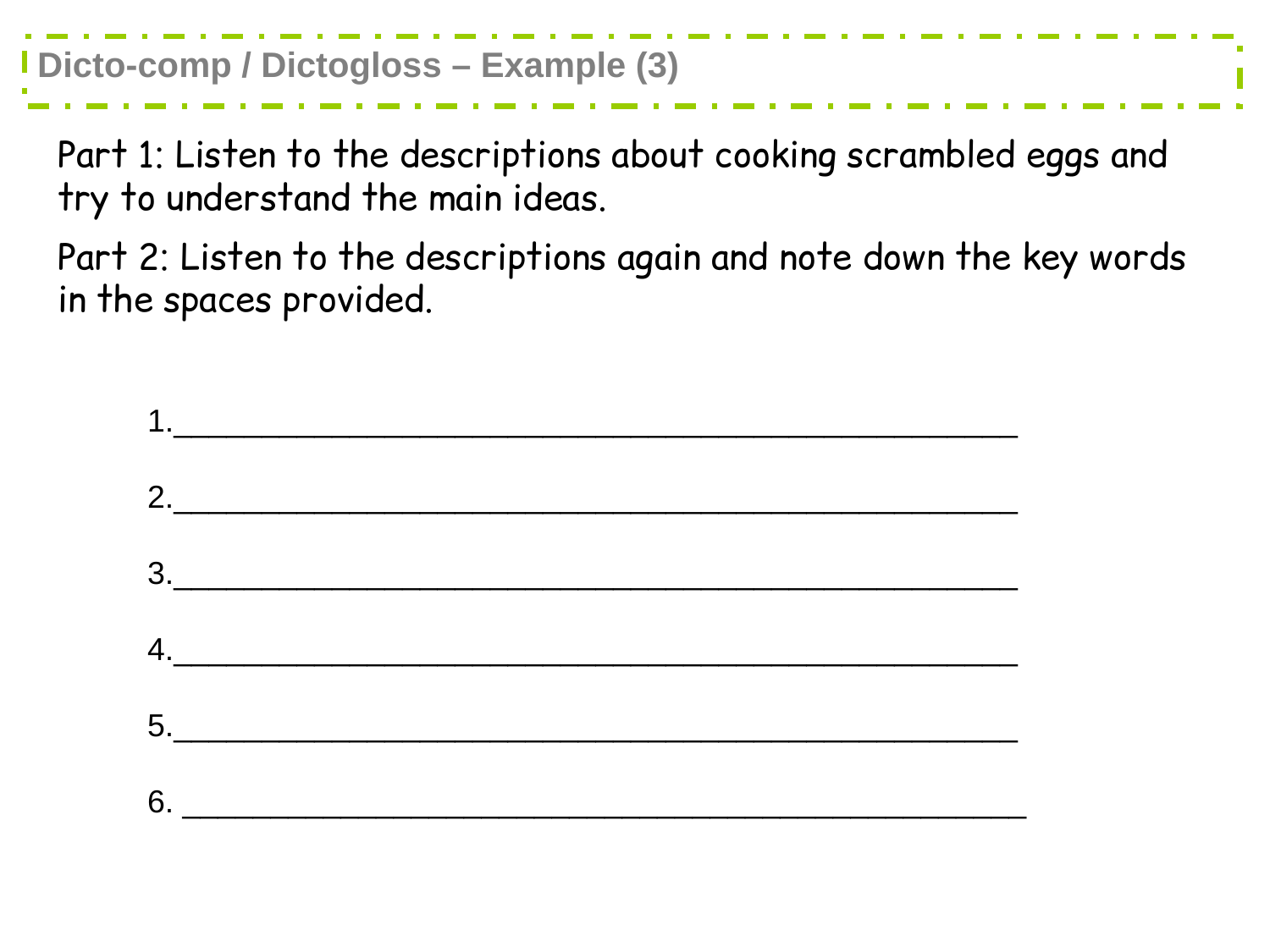

Dicto-comp / Dictogloss – Example (3)
Part 1: Listen to the descriptions about cooking scrambled eggs and try to understand the main ideas.
Part 2: Listen to the descriptions again and note down the key words in the spaces provided.
1.________________________________________________2.________________________________________________3.________________________________________________4.________________________________________________5.________________________________________________6. ________________________________________________